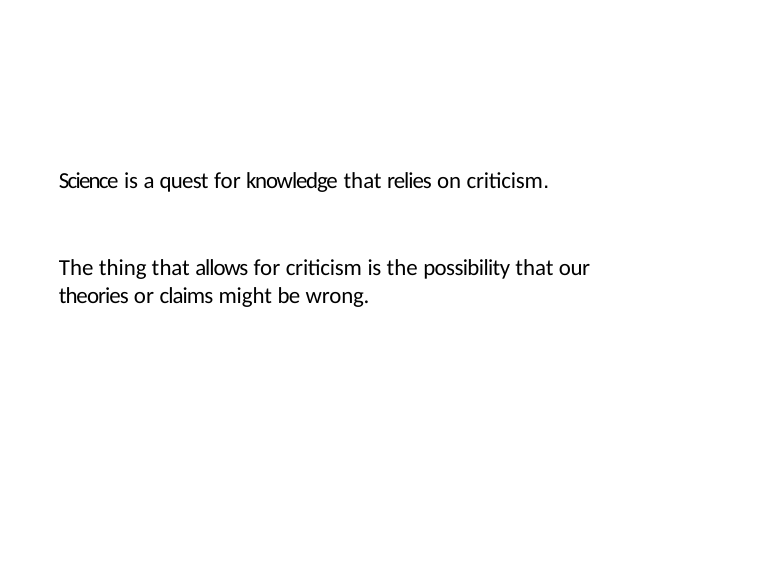

# Science is a quest for knowledge that relies on criticism.
The thing that allows for criticism is the possibility that our theories or claims might be wrong.